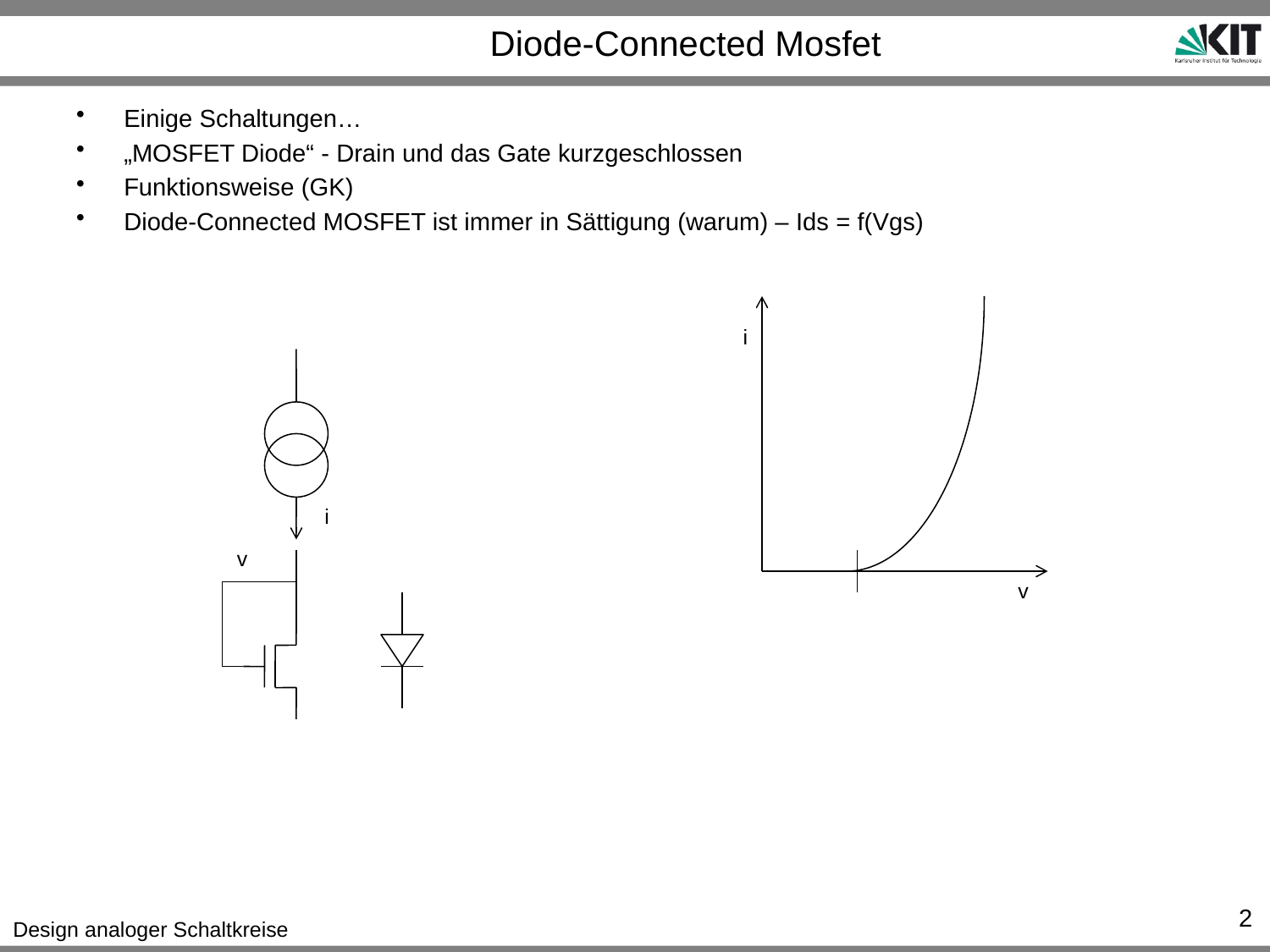

# Diode-Connected Mosfet
Einige Schaltungen…
„MOSFET Diode“ - Drain und das Gate kurzgeschlossen
Funktionsweise (GK)
Diode-Connected MOSFET ist immer in Sättigung (warum) – Ids = f(Vgs)

i

i
v
v

2